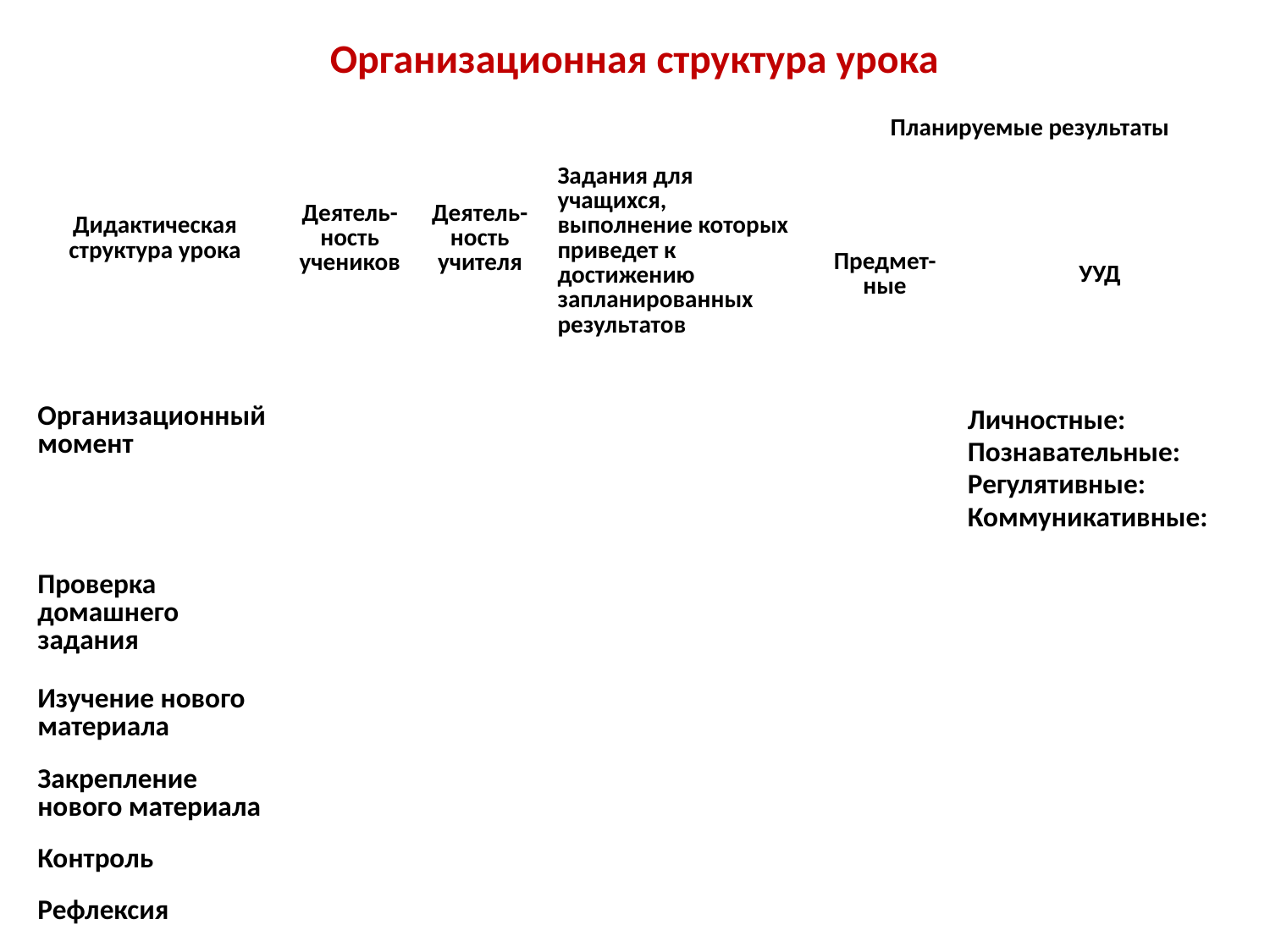

Организационная структура урока
| Дидактическая структура урока | Деятель-ность учеников | Деятель-ность учителя | Задания для учащихся, выполнение которых приведет к достижению запланированных результатов | Планируемые результаты |  |
| --- | --- | --- | --- | --- | --- |
|  |  |  |  | Предмет-ные | УУД |
| Организационный момент |  |  |  |  | Личностные: Познавательные: Регулятивные: Коммуникативные: |
| Проверка домашнего задания |  |  |  |  |  |
| Изучение нового материала |  |  |  |  |  |
| Закрепление нового материала |  |  |  |  |  |
| Контроль |  |  |  |  |  |
| Рефлексия |  |  |  |  |  |